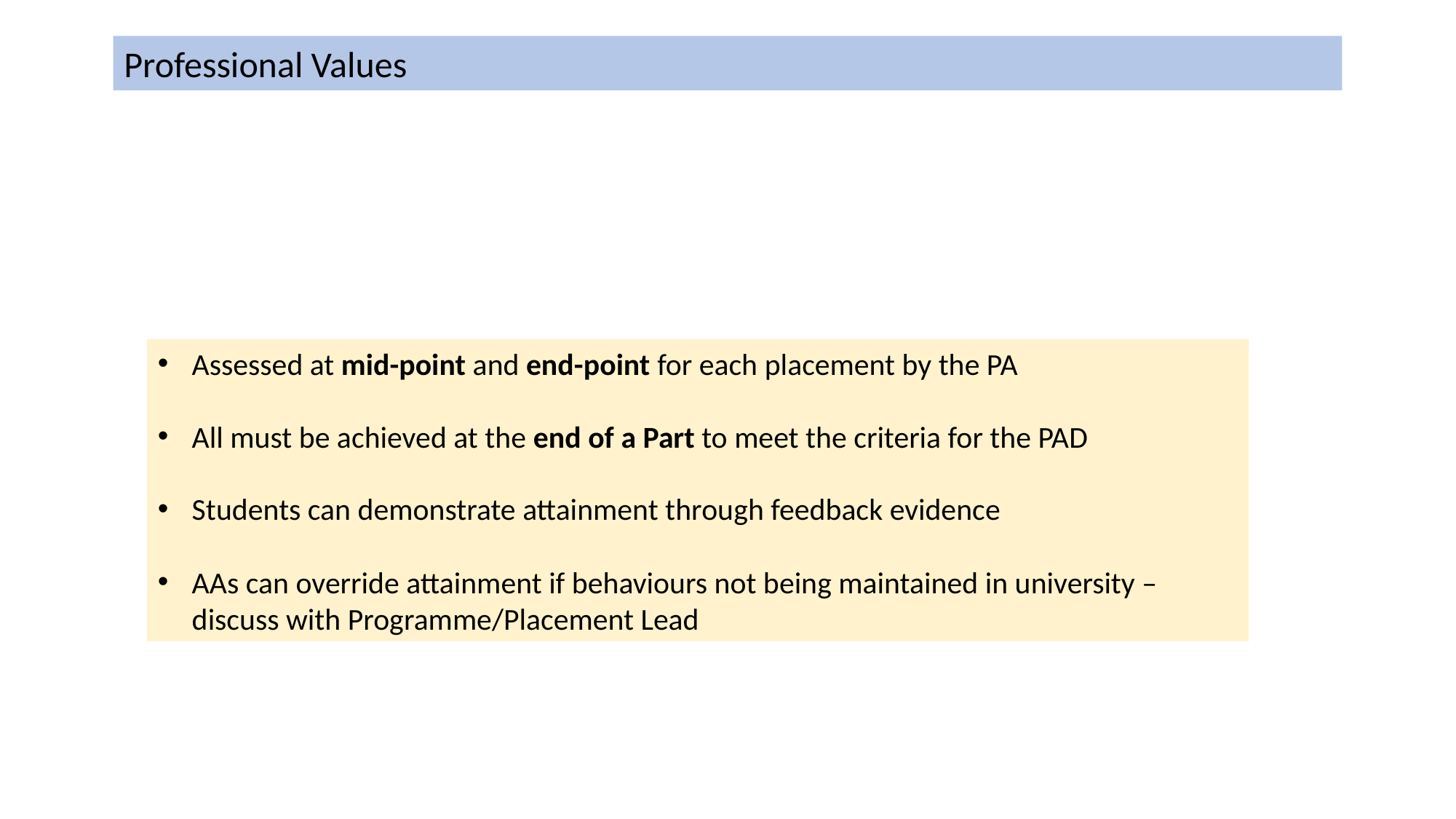

Professional Values
Assessed at mid-point and end-point for each placement by the PA

All must be achieved at the end of a Part to meet the criteria for the PAD

Students can demonstrate attainment through feedback evidence

AAs can override attainment if behaviours not being maintained in university – discuss with Programme/Placement Lead